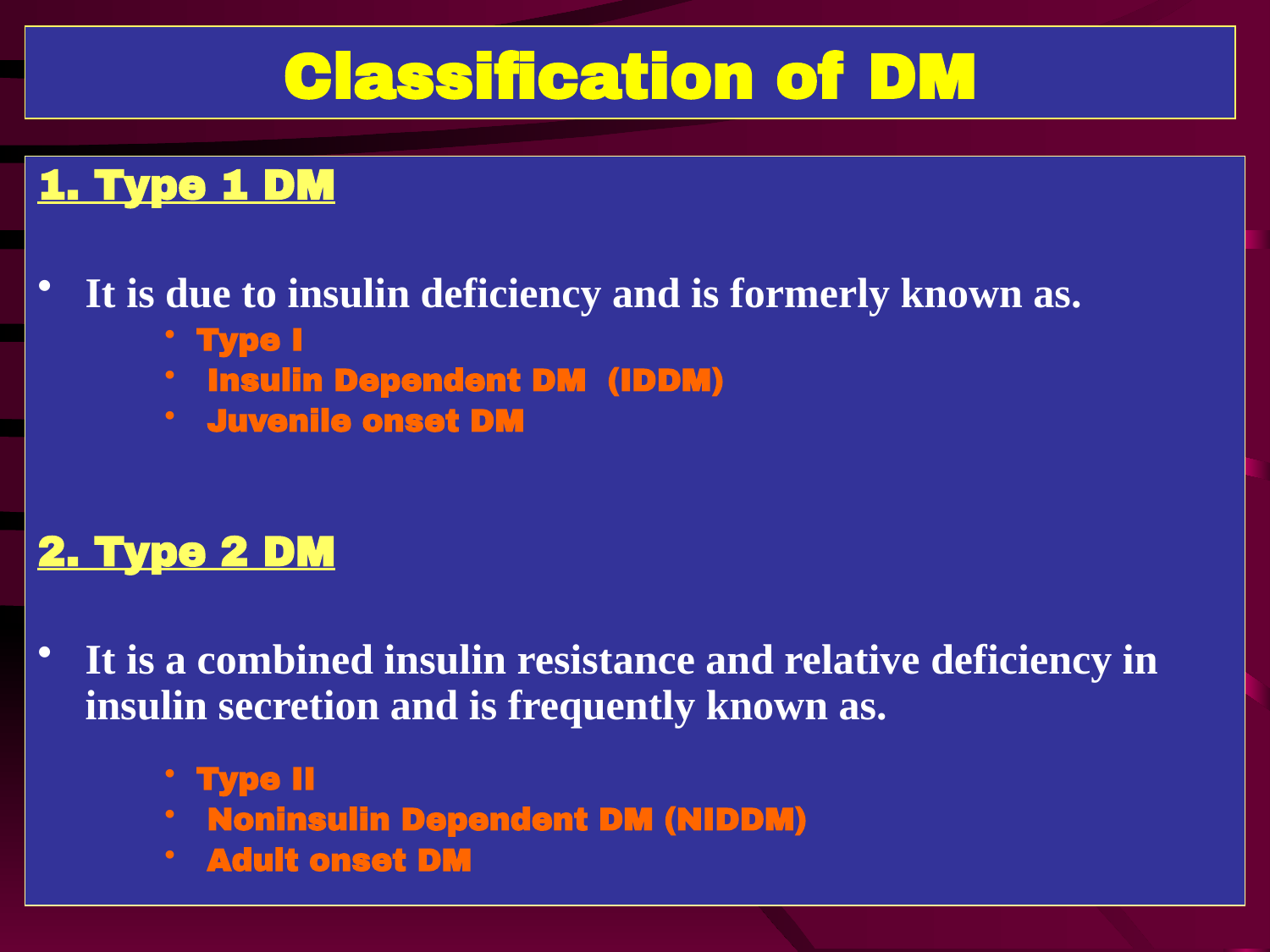

Classification of DM
1. Type 1 DM

It is due to insulin deficiency and is formerly known as.
Type I
 Insulin Dependent DM  (IDDM)
 Juvenile onset DM

2. Type 2 DM

It is a combined insulin resistance and relative deficiency in insulin secretion and is frequently known as.

Type II
 Noninsulin Dependent DM (NIDDM)
 Adult onset DM

5